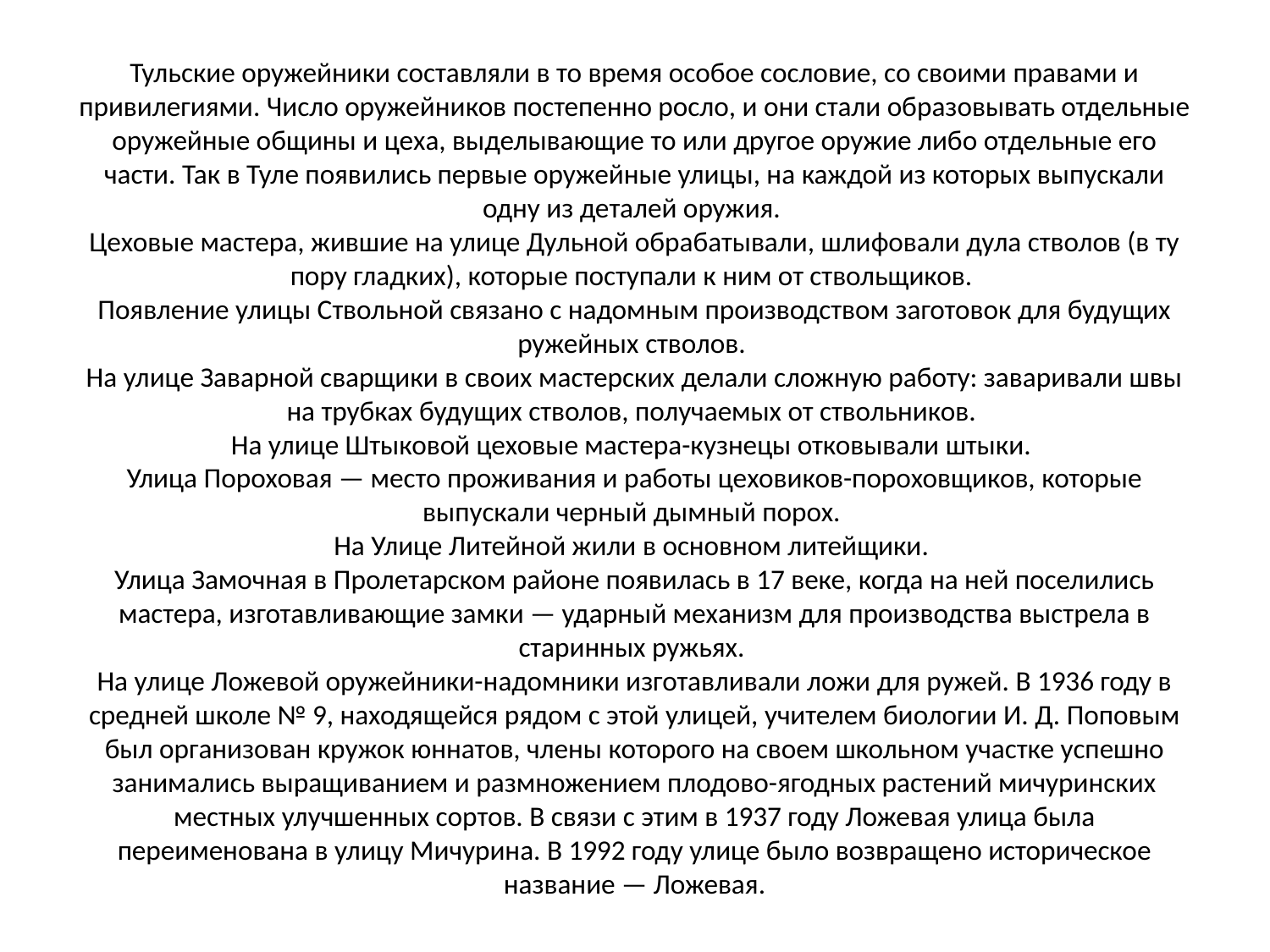

# Тульские оружейники составляли в то время особое сословие, со своими правами и привилегиями. Число оружейников постепенно росло, и они стали образовывать отдельные оружейные общины и цеха, выделывающие то или другое оружие либо отдельные его части. Так в Туле появились первые оружейные улицы, на каждой из которых выпускали одну из деталей оружия. Цеховые мастера, жившие на улице Дульной обрабатывали, шлифовали дула стволов (в ту пору гладких), которые поступали к ним от ствольщиков. Появление улицы Ствольной связано с надомным производством заготовок для будущих ружейных стволов. На улице Заварной сварщики в своих мастерских делали сложную работу: заваривали швы на трубках будущих стволов, получаемых от ствольников. На улице Штыковой цеховые мастера-кузнецы отковывали штыки. Улица Пороховая — место проживания и работы цеховиков-пороховщиков, которые выпускали черный дымный порох. На Улице Литейной жили в основном литейщики. Улица Замочная в Пролетарском районе появилась в 17 веке, когда на ней поселились мастера, изготавливающие замки — ударный механизм для производства выстрела в старинных ружьях. На улице Ложевой оружейники-надомники изготавливали ложи для ружей. В 1936 году в средней школе № 9, находящейся рядом с этой улицей, учителем биологии И. Д. Поповым был организован кружок юннатов, члены которого на своем школьном участке успешно занимались выращиванием и размножением плодово-ягодных растений мичуринских местных улучшенных сортов. В связи с этим в 1937 году Ложевая улица была переименована в улицу Мичурина. В 1992 году улице было возвращено историческое название — Ложевая.